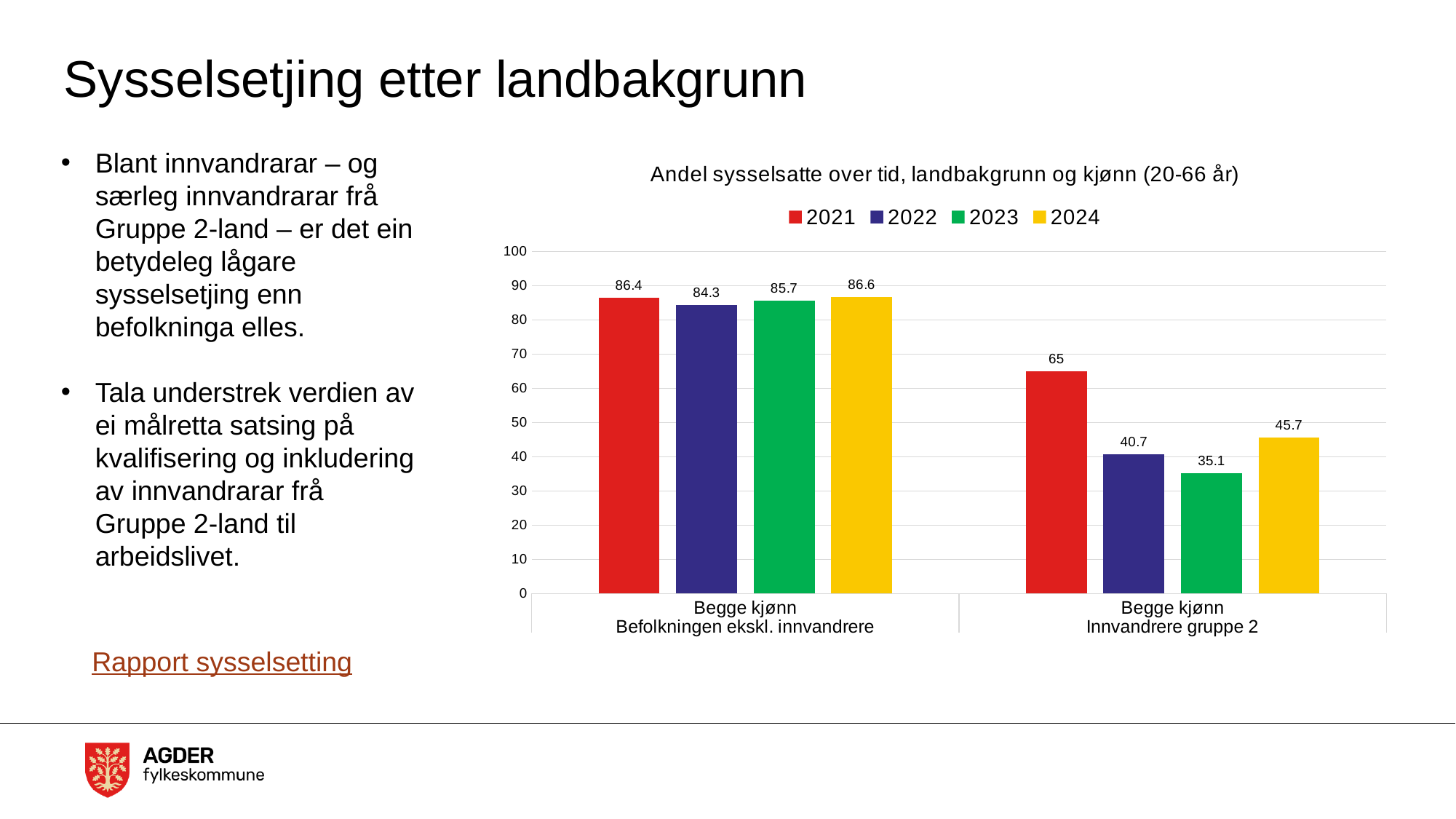

# Sysselsetjing etter landbakgrunn
Blant innvandrarar – og særleg innvandrarar frå Gruppe 2-land – er det ein betydeleg lågare sysselsetjing enn befolkninga elles.

Tala understrek verdien av ei målretta satsing på kvalifisering og inkludering av innvandrarar frå Gruppe 2-land til arbeidslivet.

### Chart: Andel sysselsatte over tid, landbakgrunn og kjønn (20-66 år)

| Category | 2021 | 2022 | 2023 | 2024 |
|---|---|---|---|---|
| Begge kjønn | 86.4 | 84.3 | 85.7 | 86.6 |
| Begge kjønn | 65.0 | 40.7 | 35.1 | 45.7 |
Rapport sysselsetting